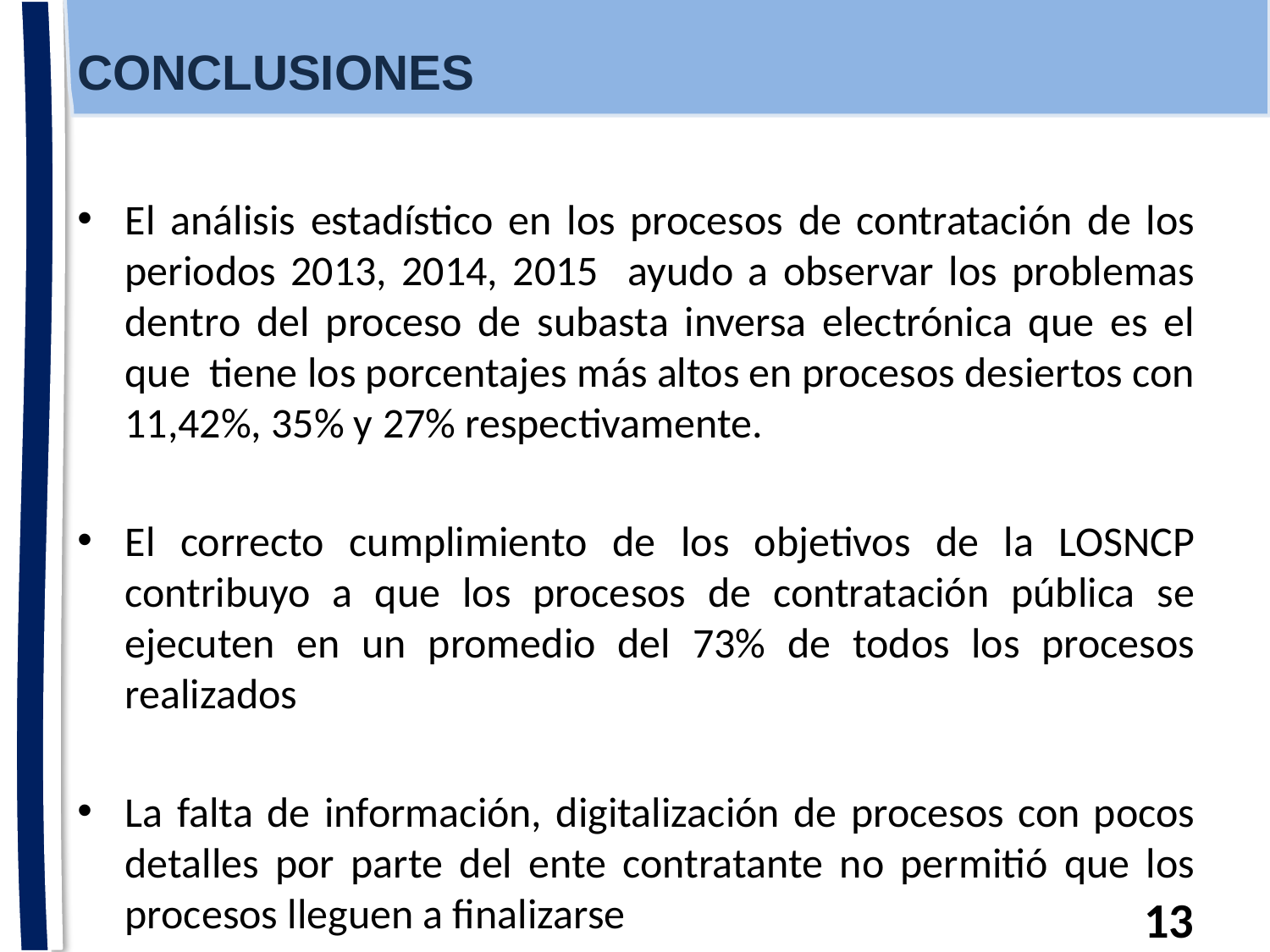

CONCLUSIONES
El análisis estadístico en los procesos de contratación de los periodos 2013, 2014, 2015  ayudo a observar los problemas dentro del proceso de subasta inversa electrónica que es el que  tiene los porcentajes más altos en procesos desiertos con 11,42%, 35% y 27% respectivamente.

El correcto cumplimiento de los objetivos de la LOSNCP contribuyo a que los procesos de contratación pública se ejecuten en un promedio del 73% de todos los procesos realizados

La falta de información, digitalización de procesos con pocos detalles por parte del ente contratante no permitió que los procesos lleguen a finalizarse

13